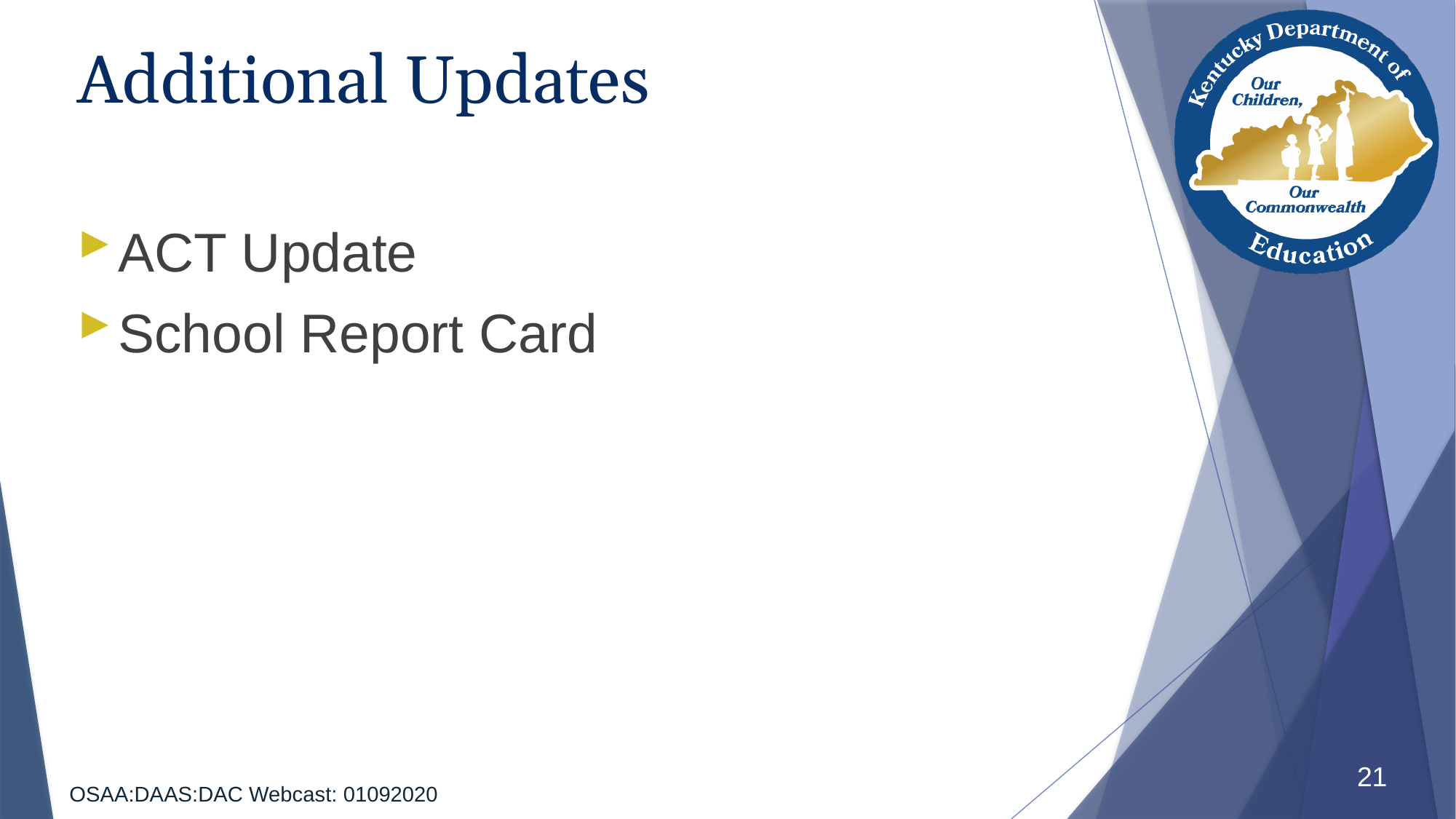

# Additional Updates
ACT Update
School Report Card
21
OSAA:DAAS:DAC Webcast: 01092020